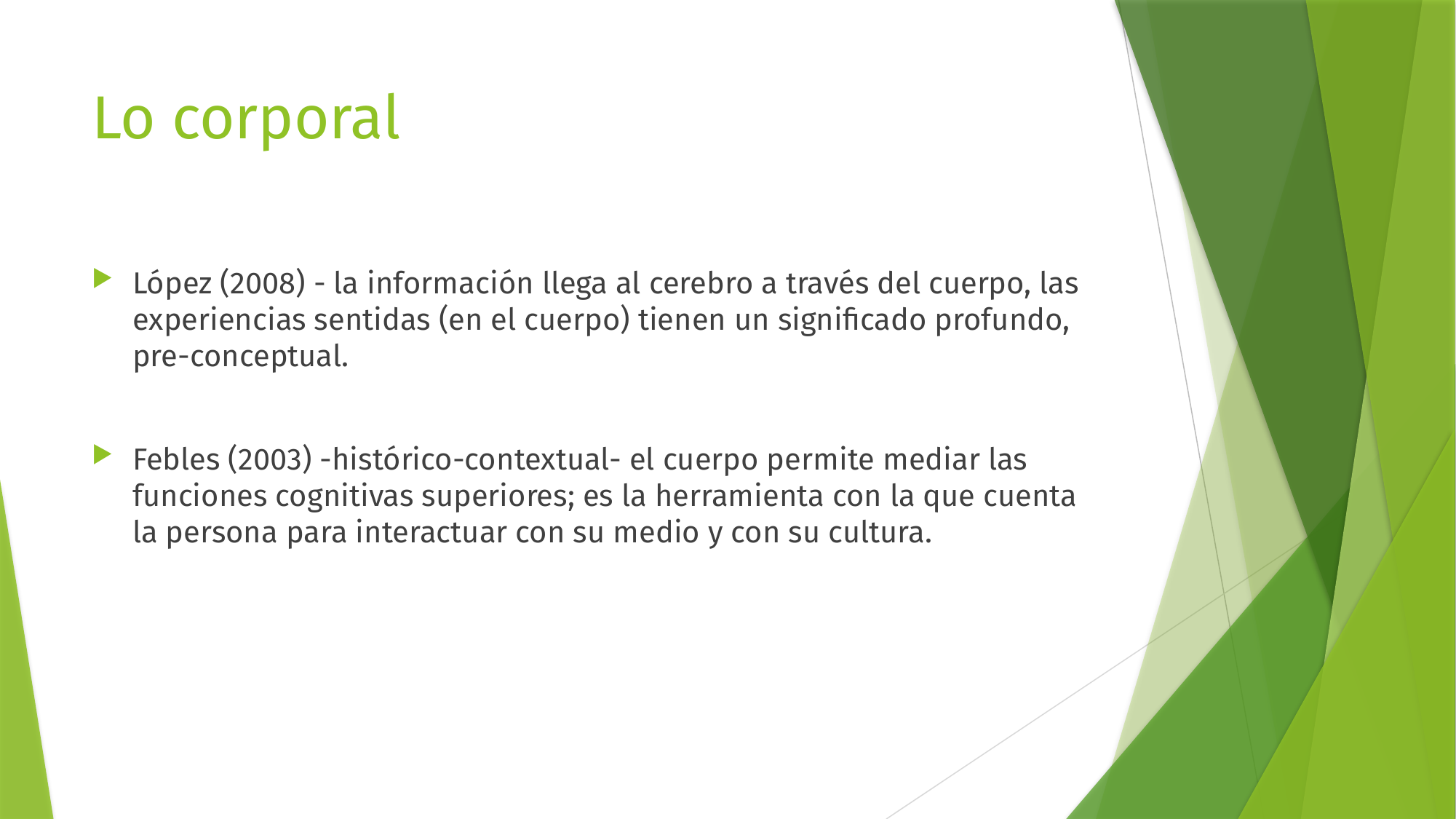

# Lo corporal
López (2008) - la información llega al cerebro a través del cuerpo, las experiencias sentidas (en el cuerpo) tienen un significado profundo, pre-conceptual.

Febles (2003) -histórico-contextual- el cuerpo permite mediar las funciones cognitivas superiores; es la herramienta con la que cuenta la persona para interactuar con su medio y con su cultura.